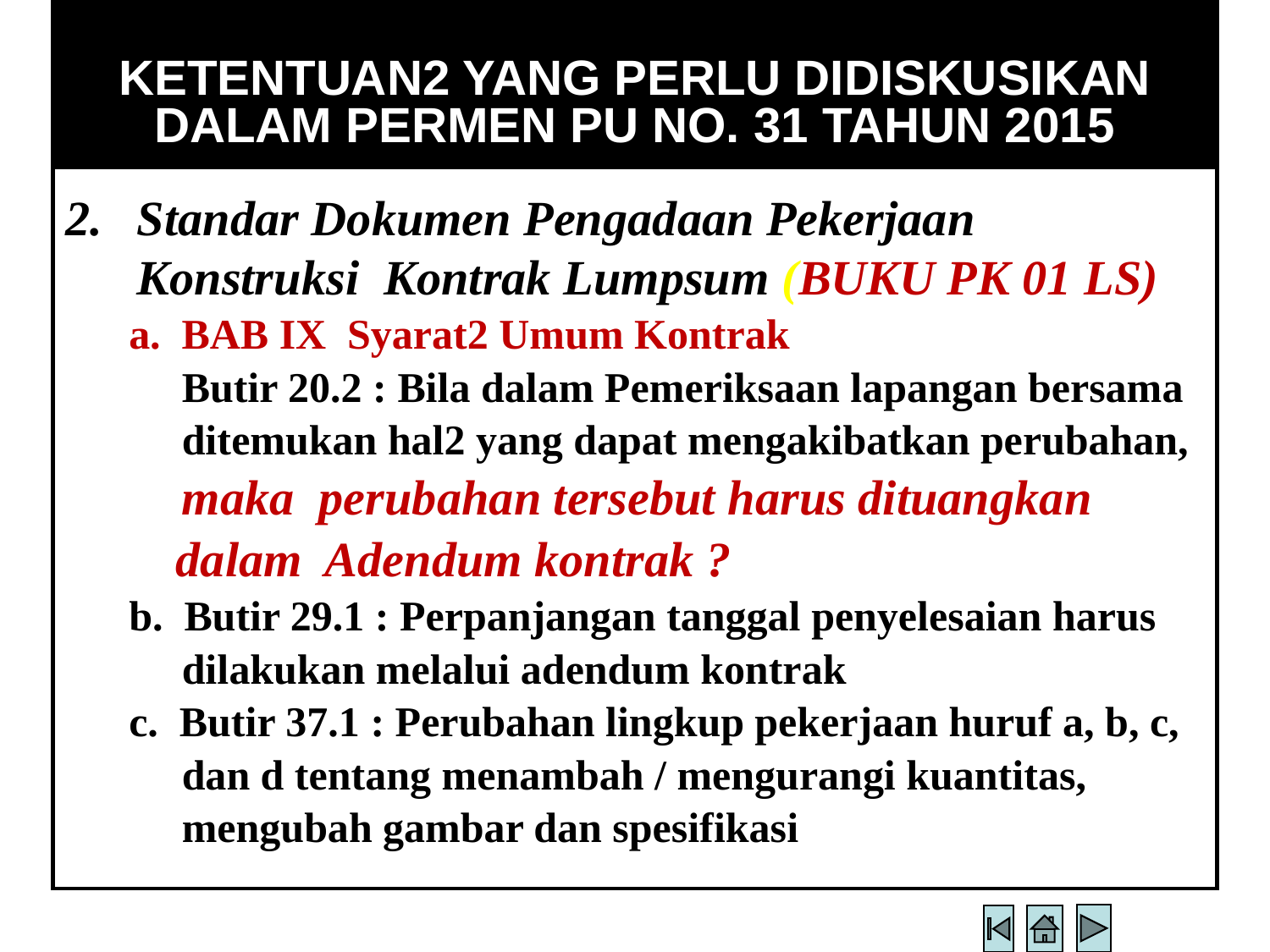

KETENTUAN2 YANG PERLU DIDISKUSIKAN
DALAM PERMEN PU NO. 31 TAHUN 2015

Standar Dokumen Pengadaan Pekerjaan Konstruksi  Kontrak Lumpsum (BUKU PK 01 LS)
      a.  BAB IX  Syarat2 Umum Kontrak
           Butir 20.2 : Bila dalam Pemeriksaan lapangan bersama
           ditemukan hal2 yang dapat mengakibatkan perubahan,
           maka  perubahan tersebut harus dituangkan
         dalam  Adendum kontrak ?
      b.  Butir 29.1 : Perpanjangan tanggal penyelesaian harus
           dilakukan melalui adendum kontrak
      c.  Butir 37.1 : Perubahan lingkup pekerjaan huruf a, b, c,
           dan d tentang menambah / mengurangi kuantitas,
           mengubah gambar dan spesifikasi